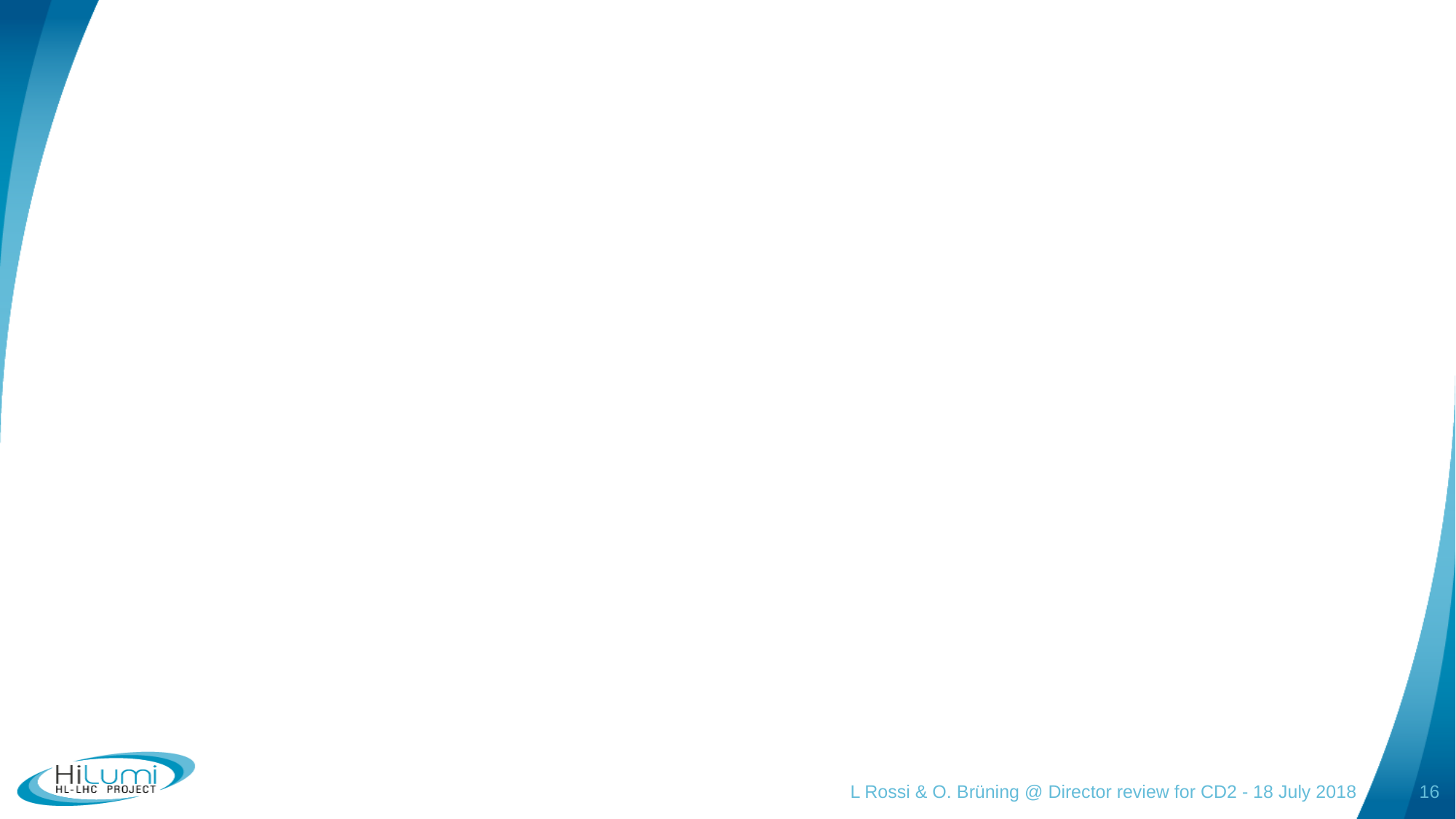

#

L Rossi & O. Brüning @ Director review for CD2 - 18 July 2018
16